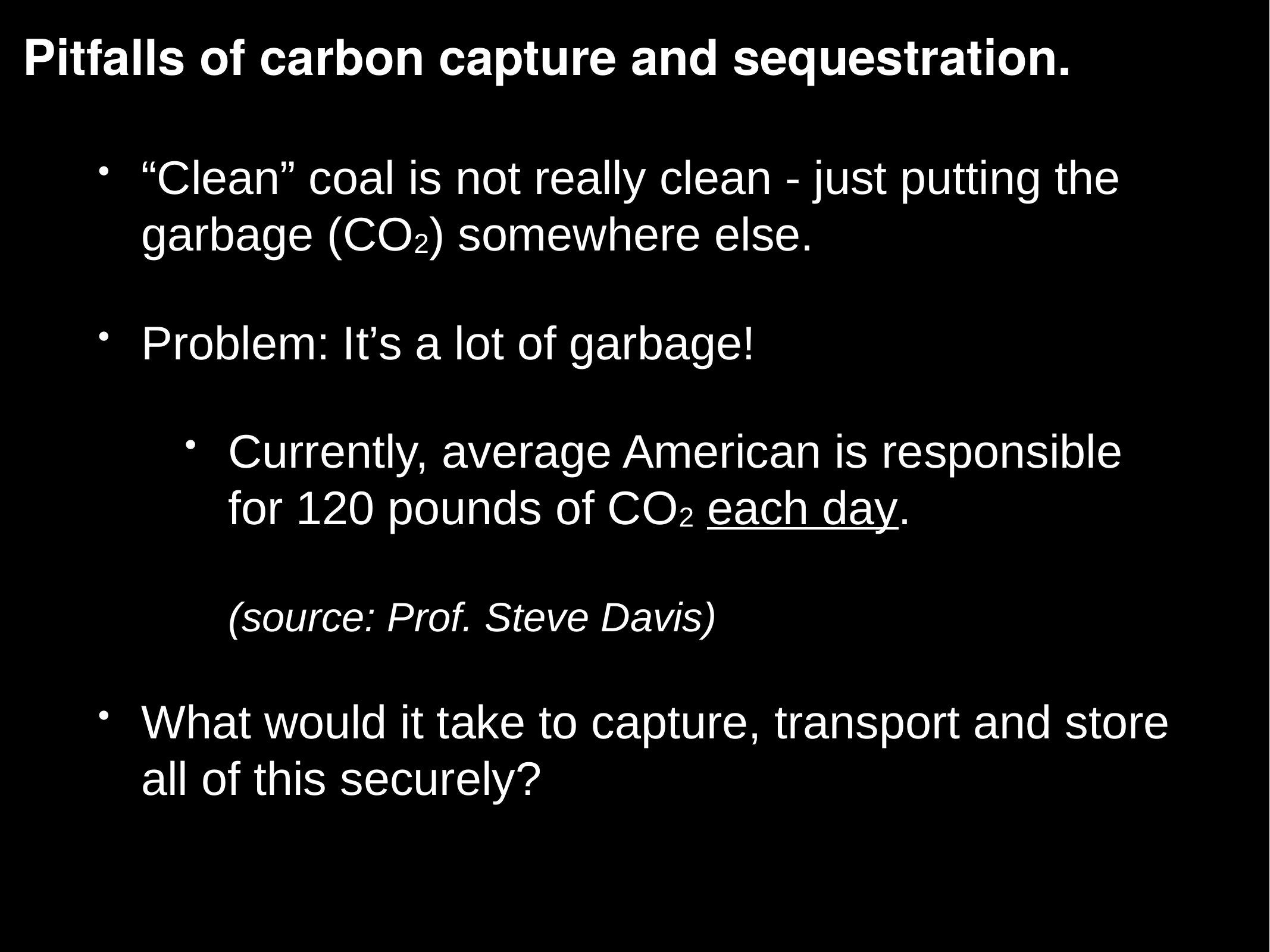

Pitfalls of carbon capture and sequestration.
“Clean” coal is not really clean - just putting the garbage (CO2) somewhere else.
Problem: It’s a lot of garbage!
Currently, average American is responsible for 120 pounds of CO2 each day.
(source: Prof. Steve Davis)
What would it take to capture, transport and store all of this securely?